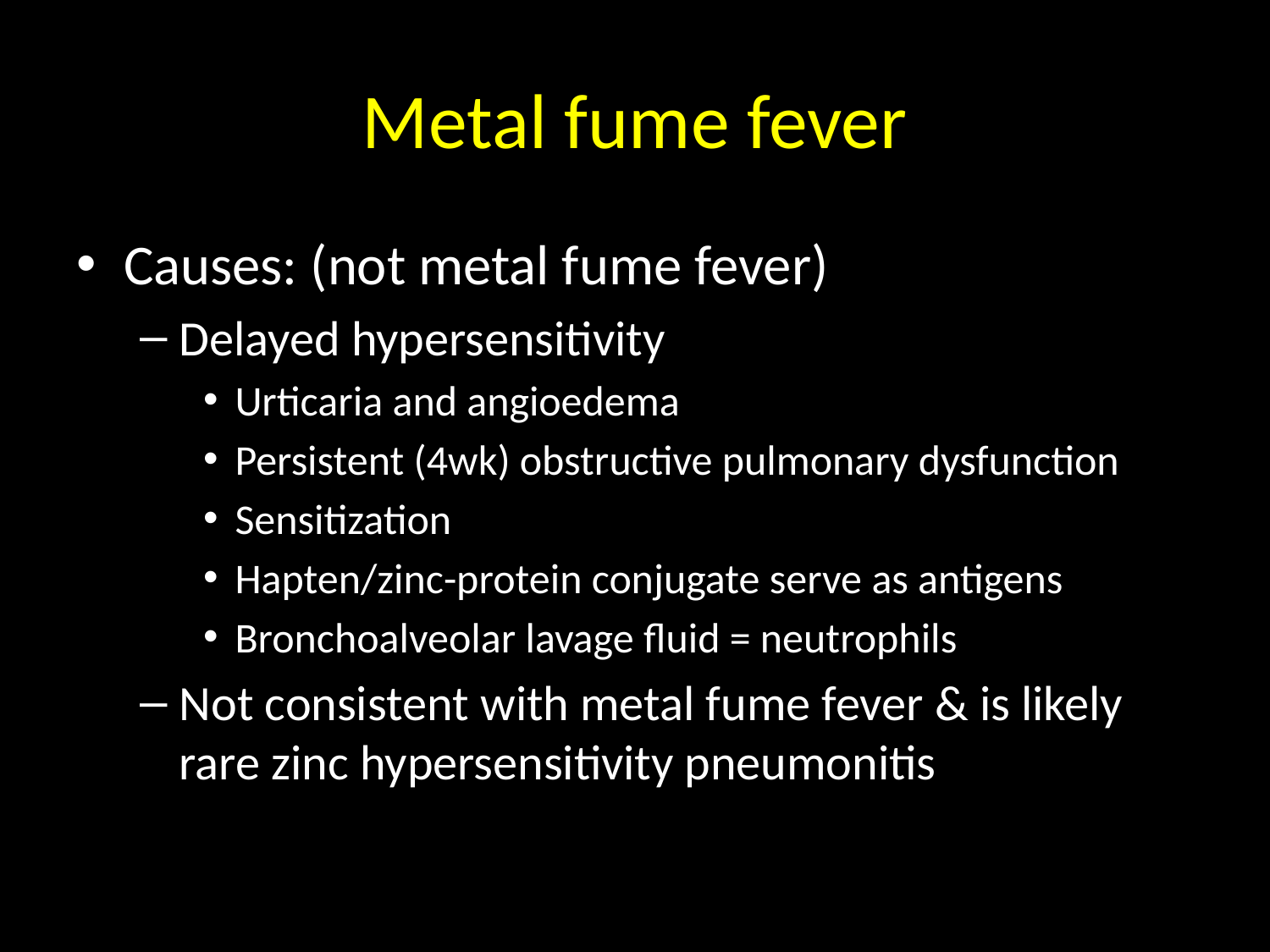

# Metal fume fever
Causes: (not metal fume fever)
Delayed hypersensitivity
Urticaria and angioedema
Persistent (4wk) obstructive pulmonary dysfunction
Sensitization
Hapten/zinc-protein conjugate serve as antigens
Bronchoalveolar lavage fluid = neutrophils
Not consistent with metal fume fever & is likely rare zinc hypersensitivity pneumonitis